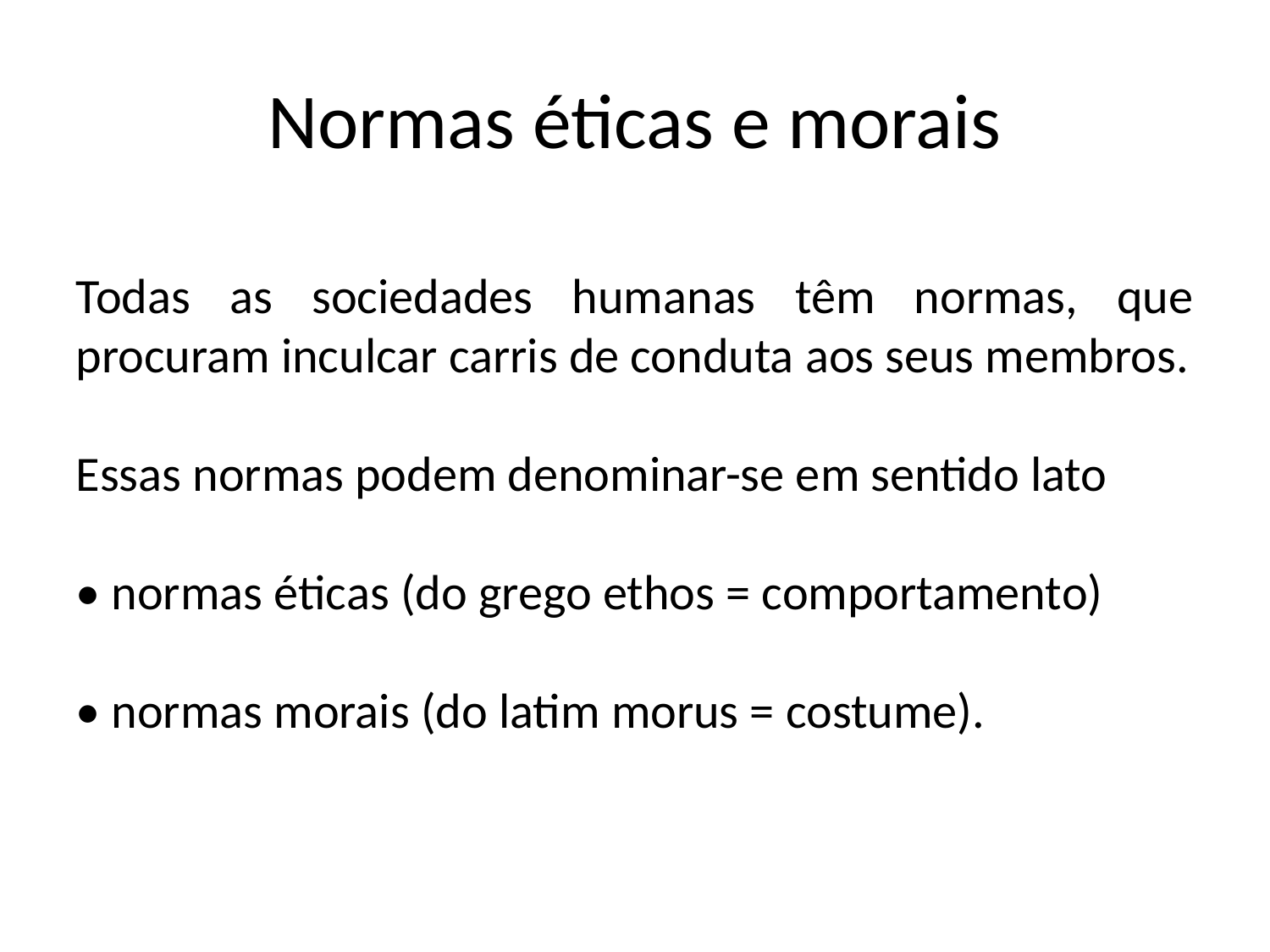

# Normas éticas e morais

Todas as sociedades humanas têm normas, que procuram inculcar carris de conduta aos seus membros.

Essas normas podem denominar-se em sentido lato

• normas éticas (do grego ethos = comportamento)

• normas morais (do latim morus = costume).